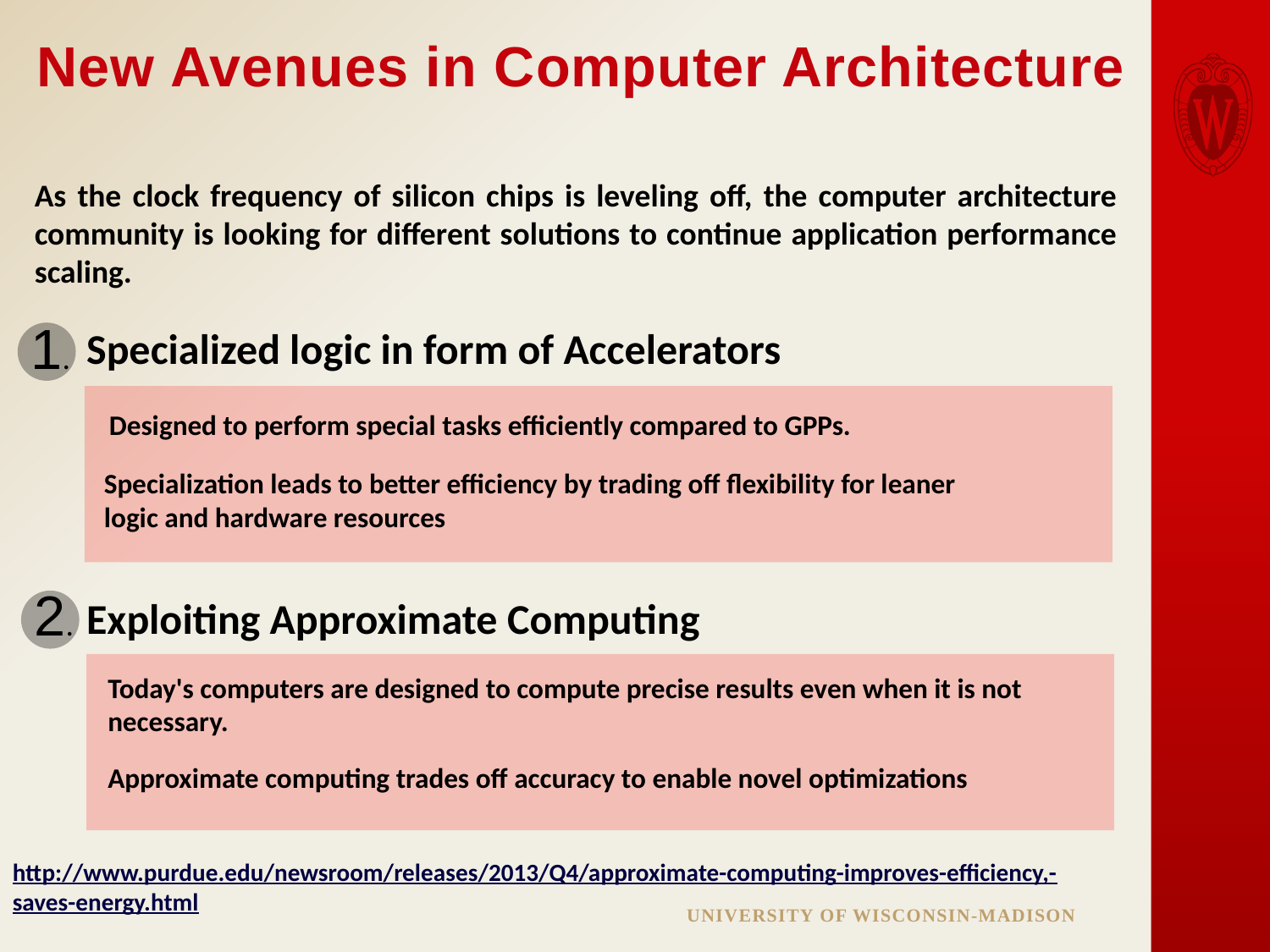

# New Avenues in Computer Architecture
As the clock frequency of silicon chips is leveling off, the computer architecture community is looking for different solutions to continue application performance scaling.
1.
Specialized logic in form of Accelerators

Designed to perform special tasks efficiently compared to GPPs.
Specialization leads to better efficiency by trading off flexibility for leaner
logic and hardware resources
2.
Exploiting Approximate Computing

Today's computers are designed to compute precise results even when it is not necessary.
Approximate computing trades off accuracy to enable novel optimizations
http://www.purdue.edu/newsroom/releases/2013/Q4/approximate-computing-improves-efficiency,-saves-energy.html

2
University of Wisconsin-Madison